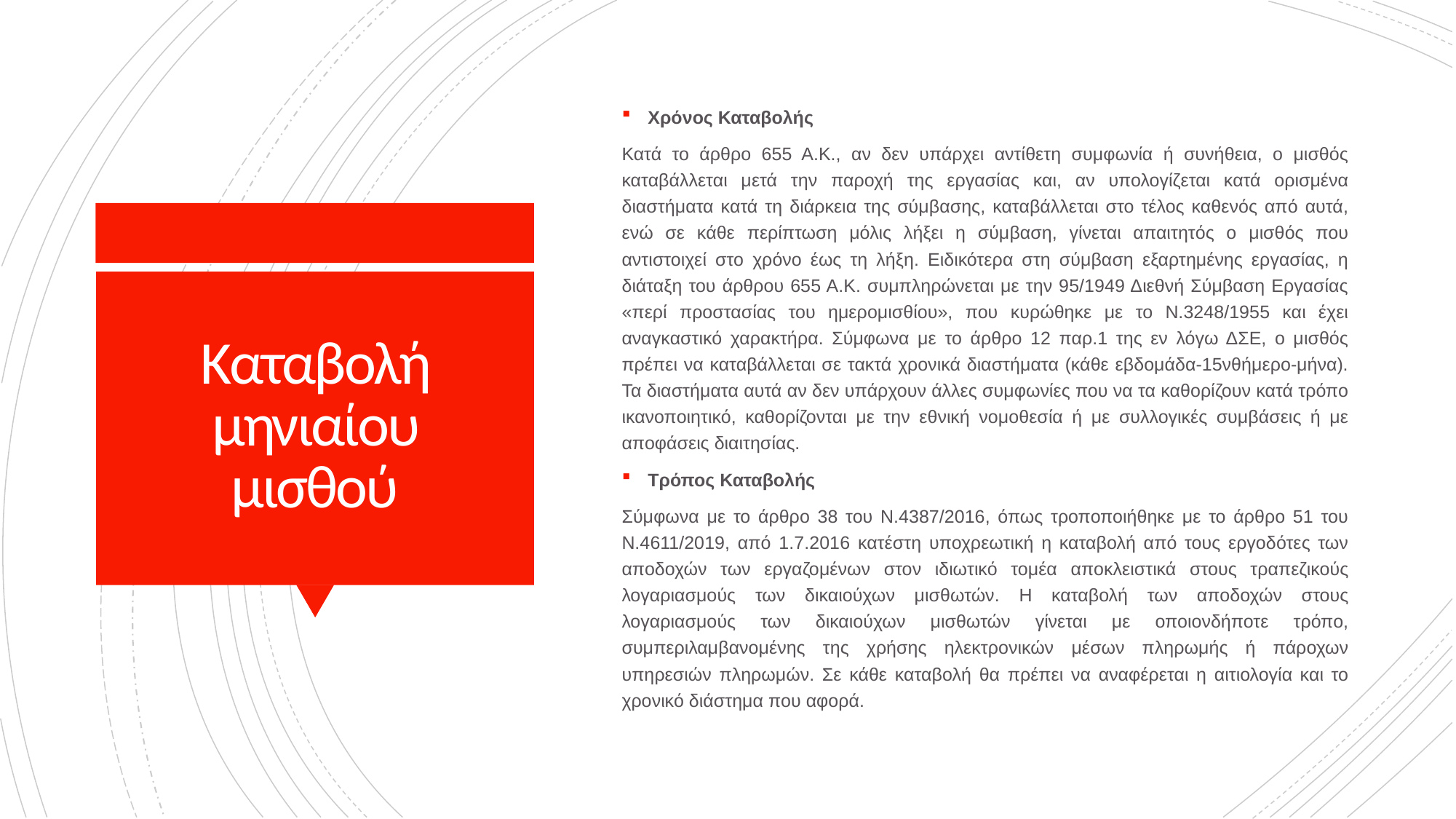

Χρόνος Καταβολής
Κατά το άρθρο 655 Α.Κ., αν δεν υπάρχει αντίθετη συμφωνία ή συνήθεια, ο μισθός καταβάλλεται μετά την παροχή της εργασίας και, αν υπολογίζεται κατά ορισμένα διαστήματα κατά τη διάρκεια της σύμβασης, καταβάλλεται στο τέλος καθενός από αυτά, ενώ σε κάθε περίπτωση μόλις λήξει η σύμβαση, γίνεται απαιτητός ο μισθός που αντιστοιχεί στο χρόνο έως τη λήξη. Ειδικότερα στη σύμβαση εξαρτημένης εργασίας, η διάταξη του άρθρου 655 Α.Κ. συμπληρώνεται με την 95/1949 Διεθνή Σύμβαση Εργασίας «περί προστασίας του ημερομισθίου», που κυρώθηκε με το Ν.3248/1955 και έχει αναγκαστικό χαρακτήρα. Σύμφωνα με το άρθρο 12 παρ.1 της εν λόγω ΔΣΕ, ο μισθός πρέπει να καταβάλλεται σε τακτά χρονικά διαστήματα (κάθε εβδομάδα-15νθήμερο-μήνα). Τα διαστήματα αυτά αν δεν υπάρχουν άλλες συμφωνίες που να τα καθορίζουν κατά τρόπο ικανοποιητικό, καθορίζονται με την εθνική νομοθεσία ή με συλλογικές συμβάσεις ή με αποφάσεις διαιτησίας.
Τρόπος Καταβολής
Σύμφωνα με το άρθρο 38 του Ν.4387/2016, όπως τροποποιήθηκε με το άρθρο 51 του Ν.4611/2019, από 1.7.2016 κατέστη υποχρεωτική η καταβολή από τους εργοδότες των αποδοχών των εργαζομένων στον ιδιωτικό τομέα αποκλειστικά στους τραπεζικούς λογαριασμούς των δικαιούχων μισθωτών. Η καταβολή των αποδοχών στους λογαριασμούς των δικαιούχων μισθωτών γίνεται με οποιονδήποτε τρόπο, συμπεριλαμβανομένης της χρήσης ηλεκτρονικών μέσων πληρωμής ή πάροχων υπηρεσιών πληρωμών. Σε κάθε καταβολή θα πρέπει να αναφέρεται η αιτιολογία και το χρονικό διάστημα που αφορά.

# Καταβολή μηνιαίου μισθού